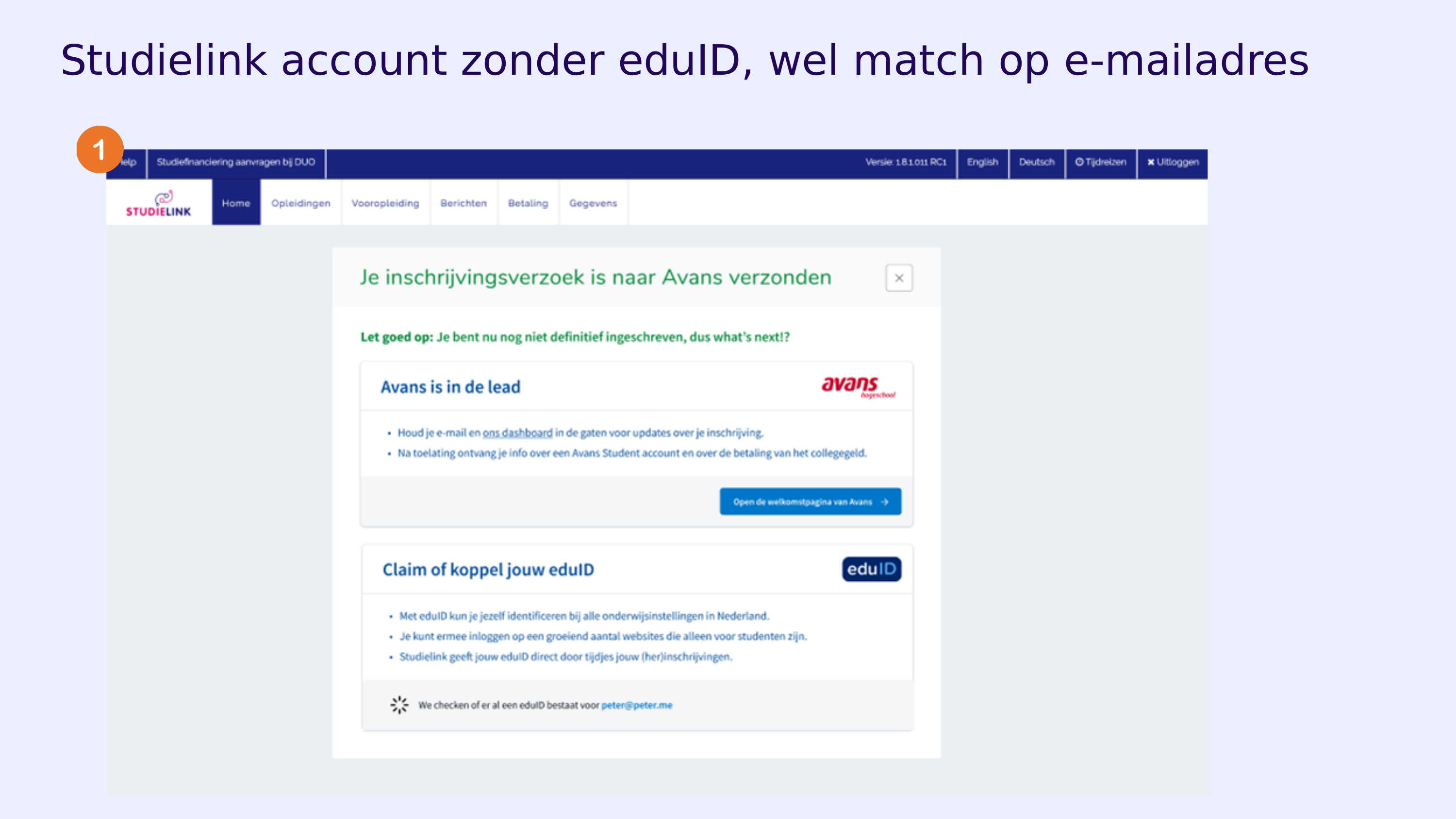

Studielink account zonder eduID, wel match op e-mailadres